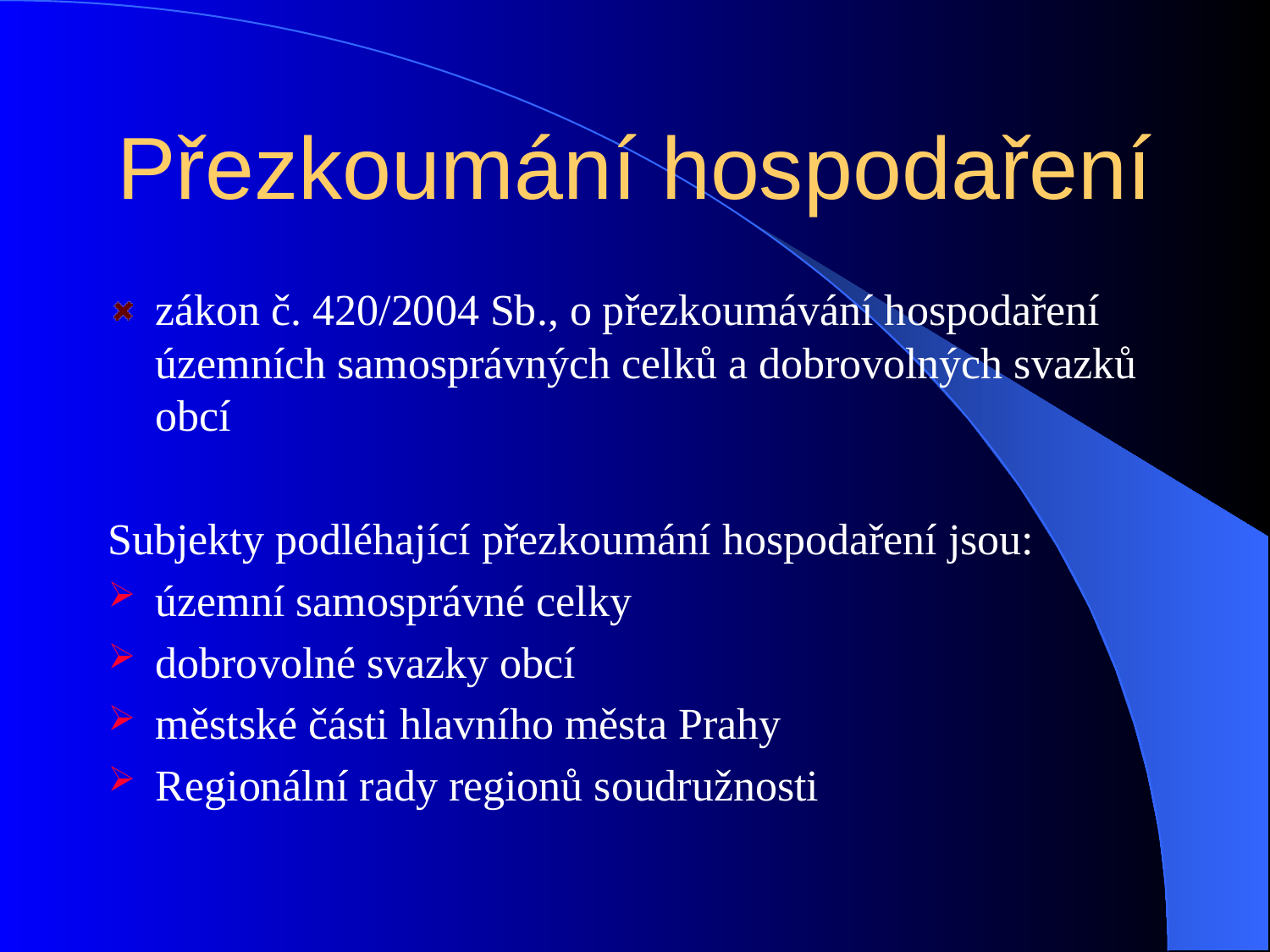

# Přezkoumání hospodaření
zákon č. 420/2004 Sb., o přezkoumávání hospodaření územních samosprávných celků a dobrovolných svazků obcí

Subjekty podléhající přezkoumání hospodaření jsou:
územní samosprávné celky
dobrovolné svazky obcí
městské části hlavního města Prahy
Regionální rady regionů soudružnosti